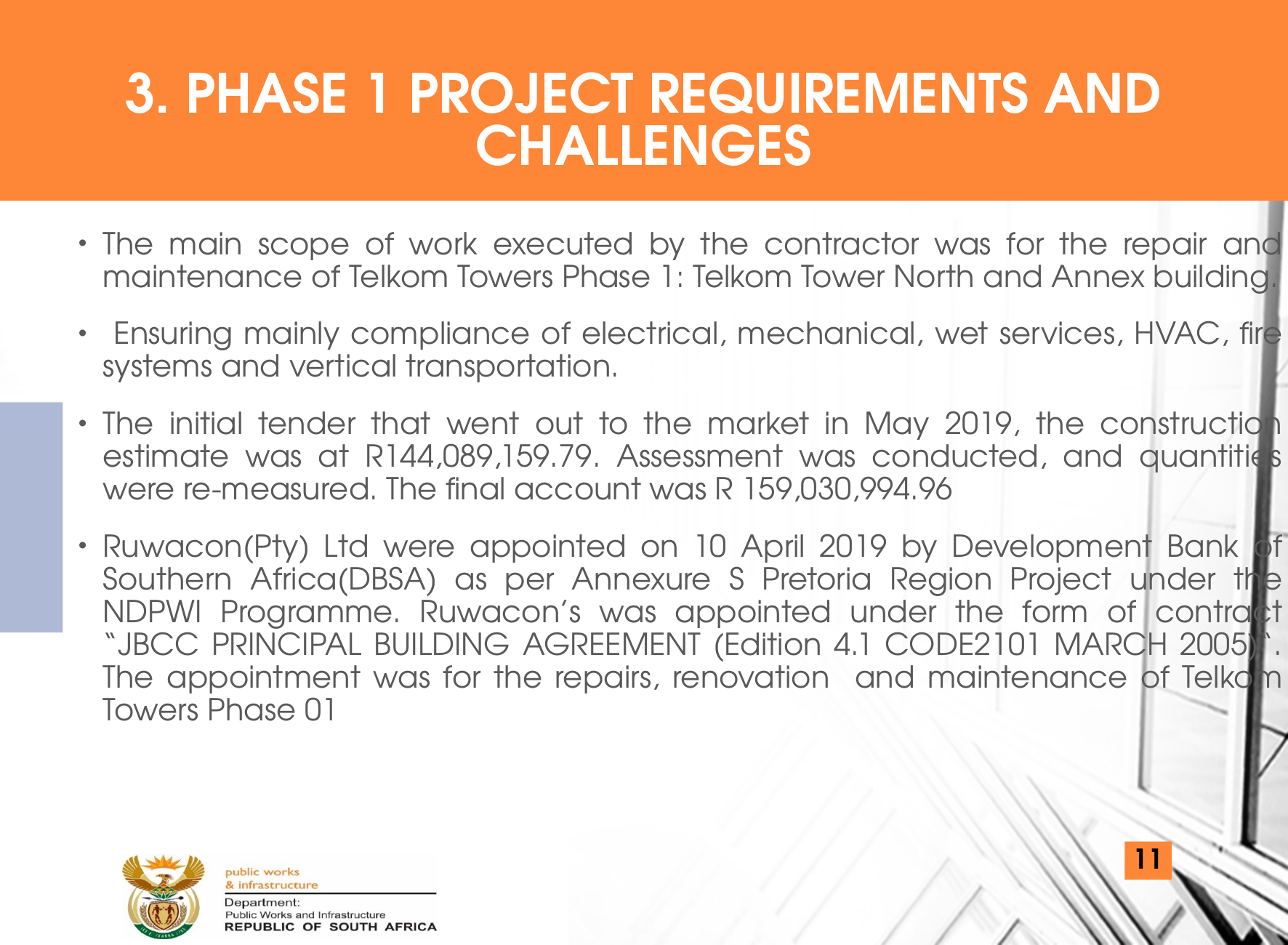

# 3. PHASE 1 PROJECT REQUIREMENTS AND CHALLENGES
The main scope of work executed by the contractor was for the repair and maintenance of Telkom Towers Phase 1: Telkom Tower North and Annex building.
 Ensuring mainly compliance of electrical, mechanical, wet services, HVAC, fire systems and vertical transportation.
The initial tender that went out to the market in May 2019, the construction estimate was at R144,089,159.79. Assessment was conducted, and quantities were re-measured. The final account was R 159,030,994.96
Ruwacon(Pty) Ltd were appointed on 10 April 2019 by Development Bank of Southern Africa(DBSA) as per Annexure S Pretoria Region Project under the NDPWI Programme. Ruwacon’s was appointed under the form of contract “JBCC PRINCIPAL BUILDING AGREEMENT (Edition 4.1 CODE2101 MARCH 2005)“. The appointment was for the repairs, renovation  and maintenance of Telkom Towers Phase 01

11